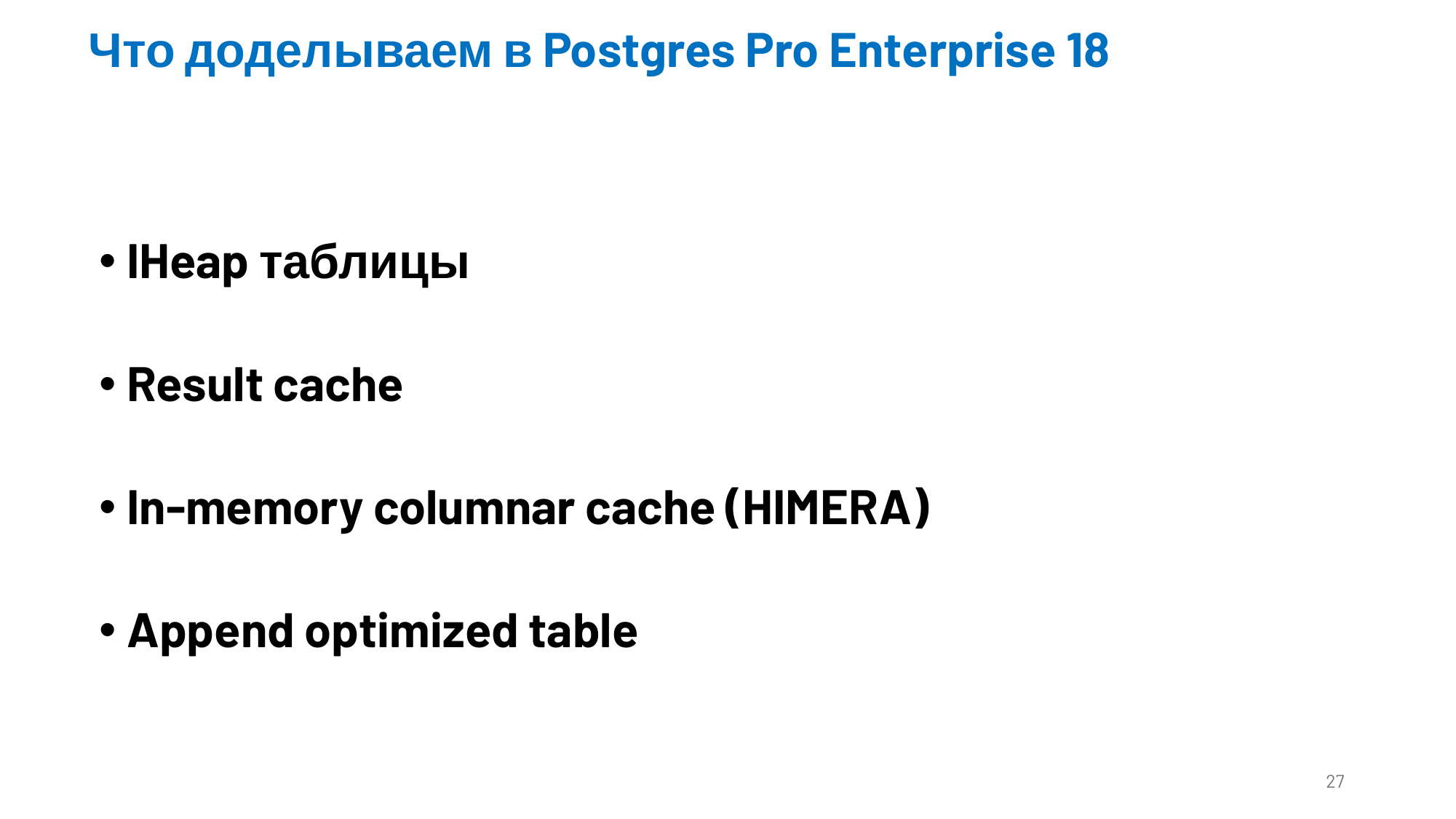

# Что доделываем в Postgres Pro Enterprise 18
IHeap таблицы

Result cache

In-memory columnar cache (HIMERA)

Append optimized table

27